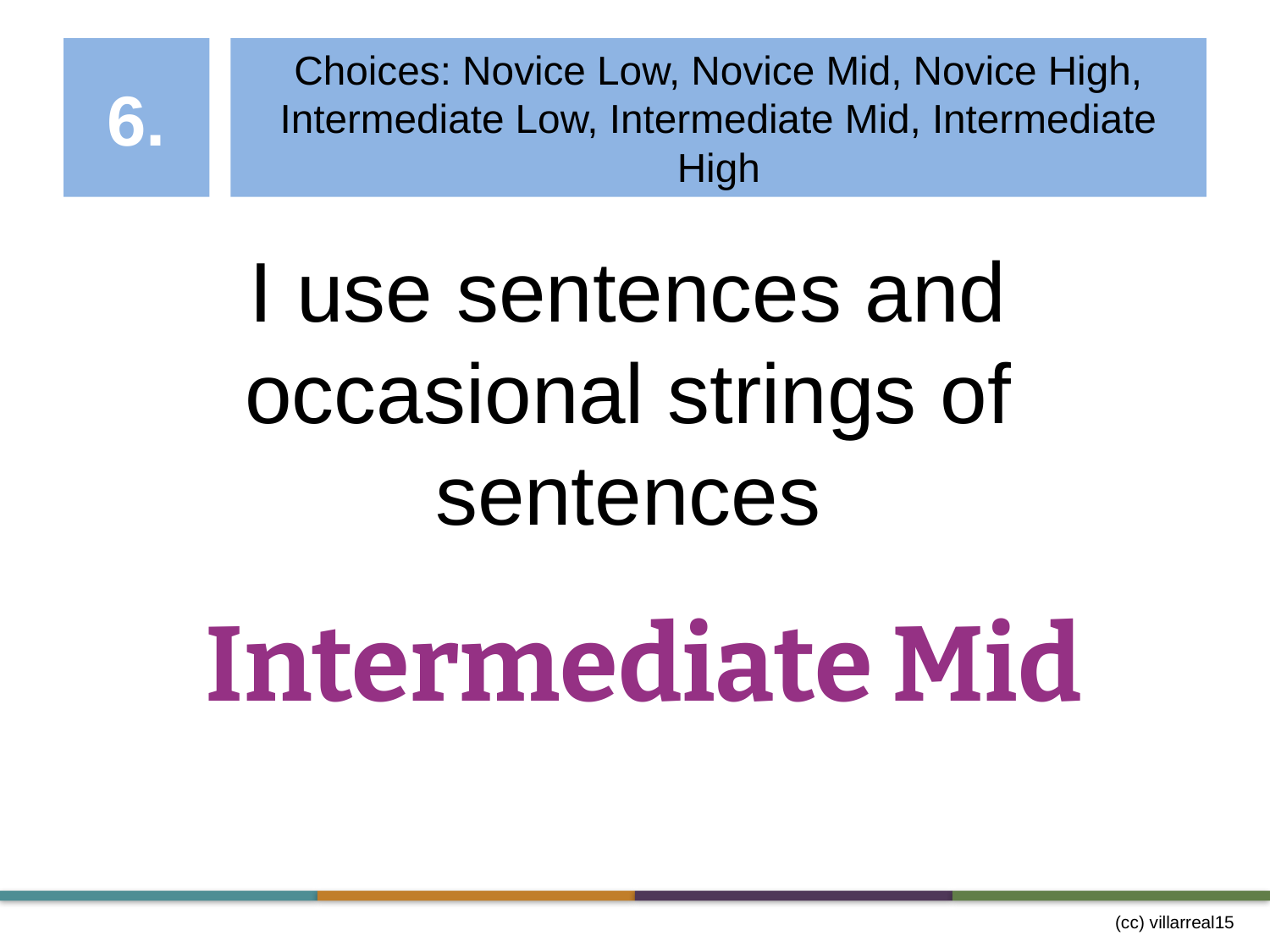

# 6.
Choices: Novice Low, Novice Mid, Novice High, Intermediate Low, Intermediate Mid, Intermediate High
I use sentences and occasional strings of sentences
Intermediate Mid
(cc) villarreal15